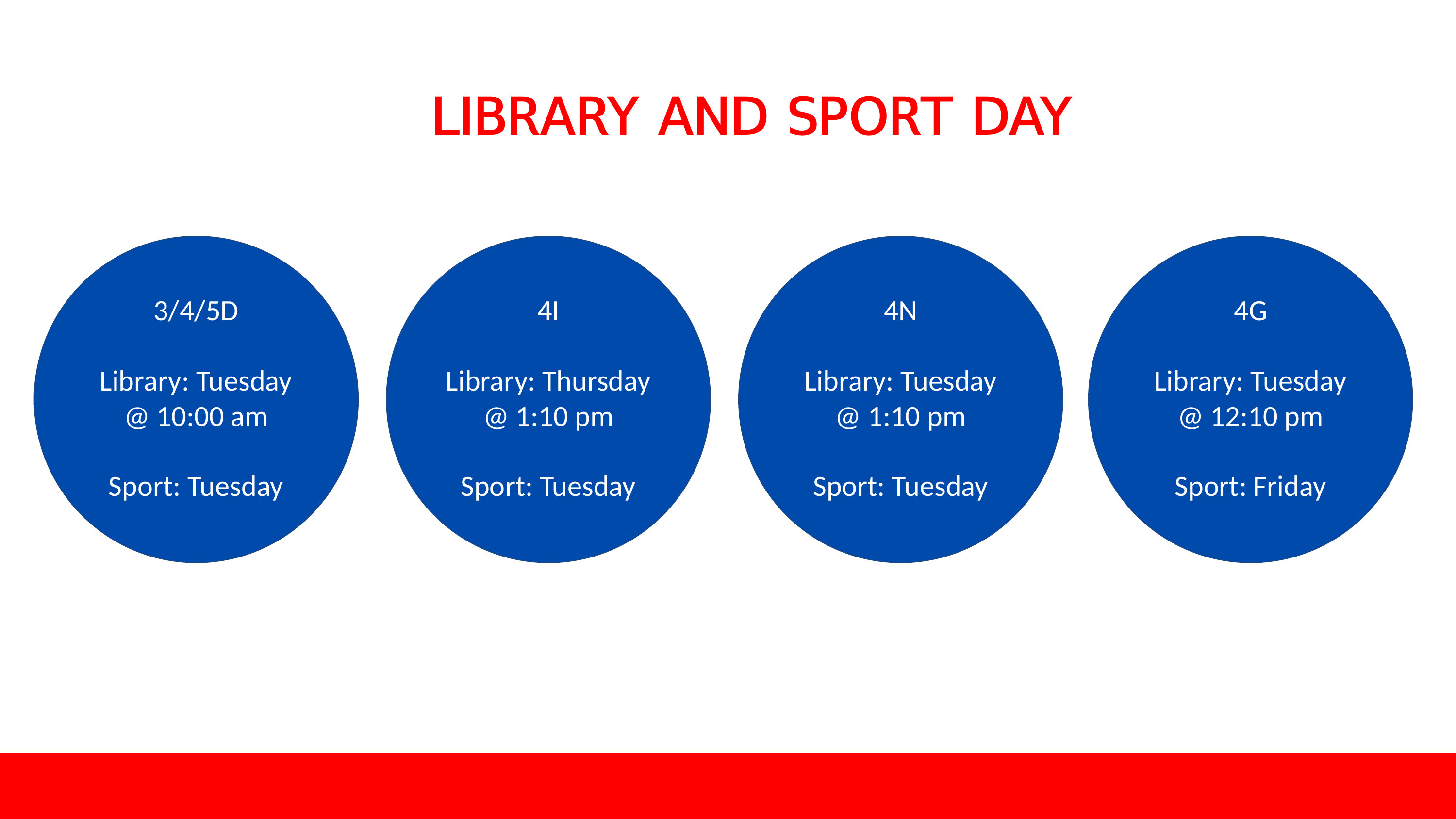

# LIBRARY AND SPORT DAY
3/4/5D

Library: Tuesday @ 10:00 am

Sport: Tuesday
4I

Library: Thursday @ 1:10 pm

Sport: Tuesday
4N

Library: Tuesday @ 1:10 pm

Sport: Tuesday
4G

Library: Tuesday @ 12:10 pm

Sport: Friday